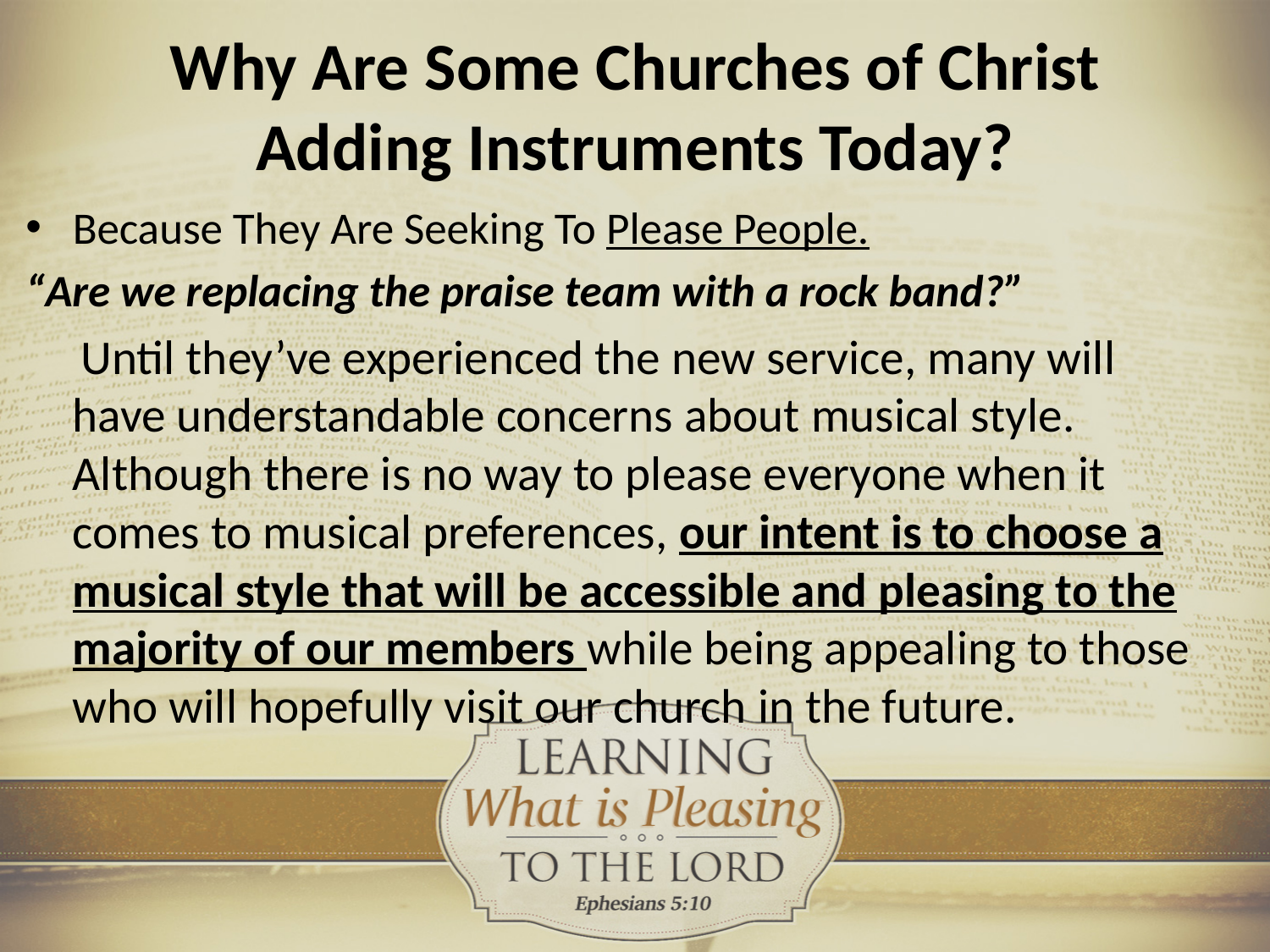

# Why Are Some Churches of Christ Adding Instruments Today?
Because They Are Seeking To Please People.
“Are we replacing the praise team with a rock band?”
     Until they’ve experienced the new service, many will have understandable concerns about musical style. Although there is no way to please everyone when it comes to musical preferences, our intent is to choose a musical style that will be accessible and pleasing to the majority of our members while being appealing to those who will hopefully visit our church in the future.